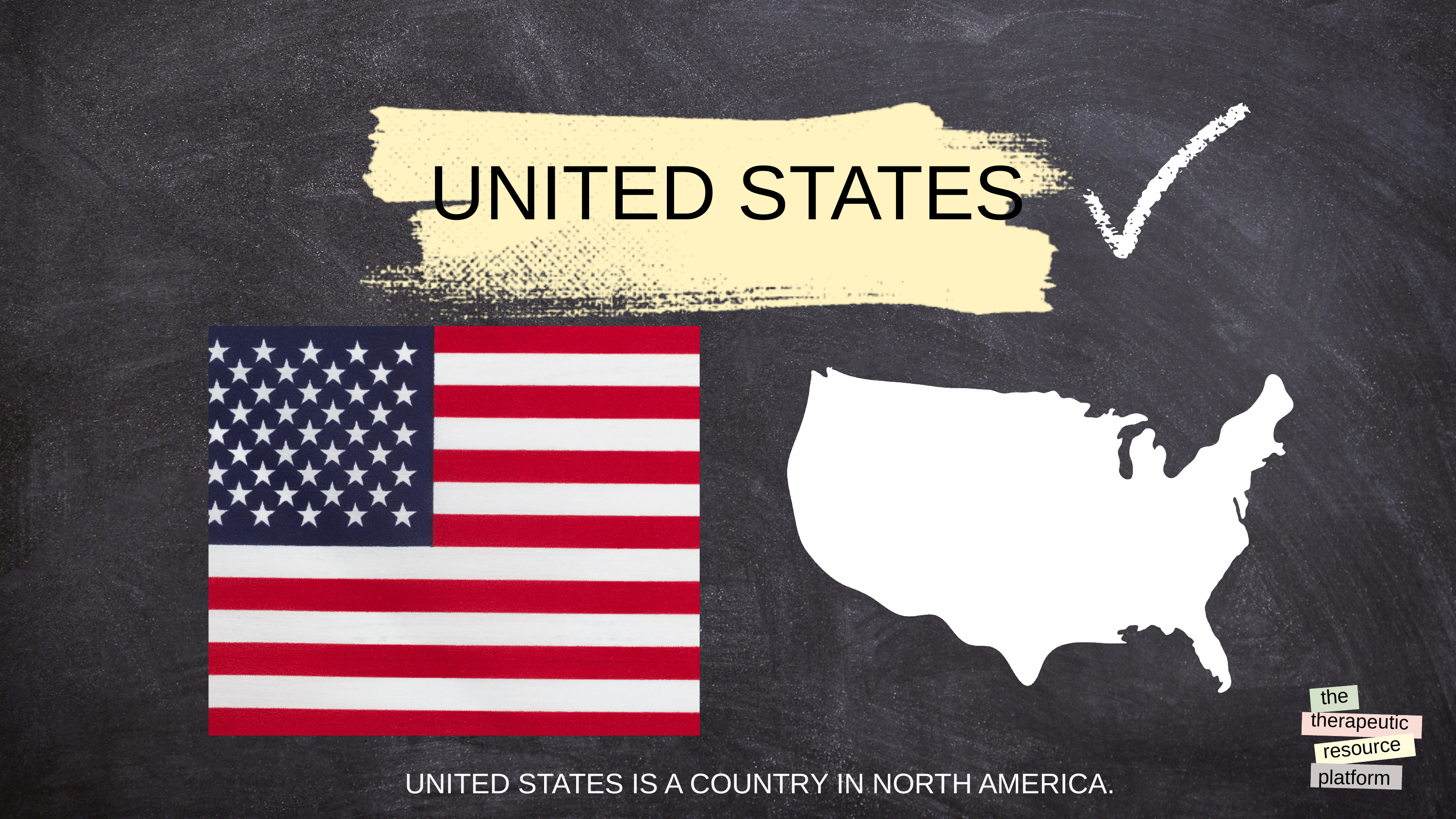

UNITED STATES

the

therapeutic

resource
platform

@reallygreatsite

UNITED STATES IS A COUNTRY IN NORTH AMERICA.